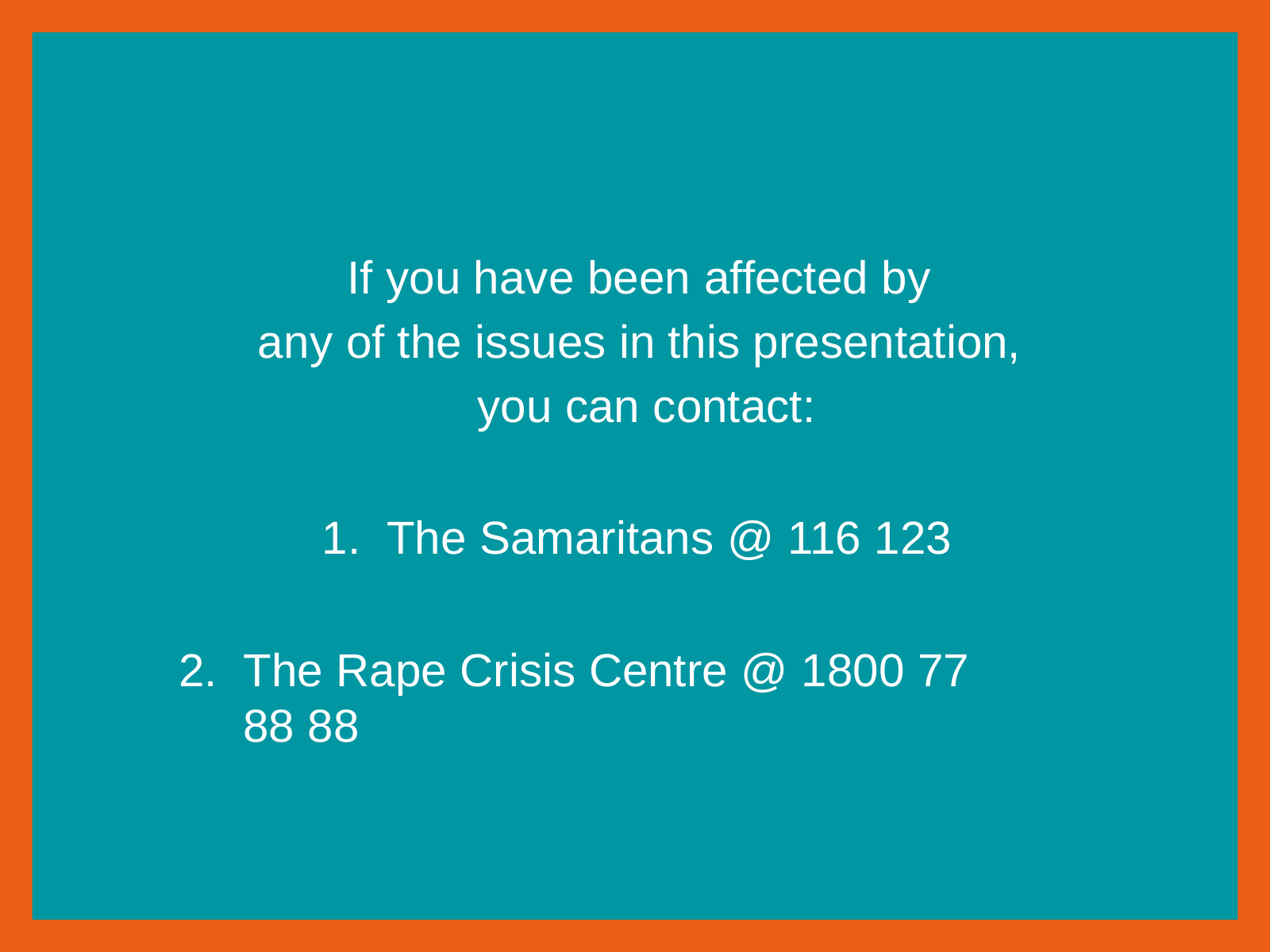

If you have been affected by
any of the issues in this presentation,  you can contact:

The Samaritans @ 116 123

The Rape Crisis Centre @ 1800 77 88 88